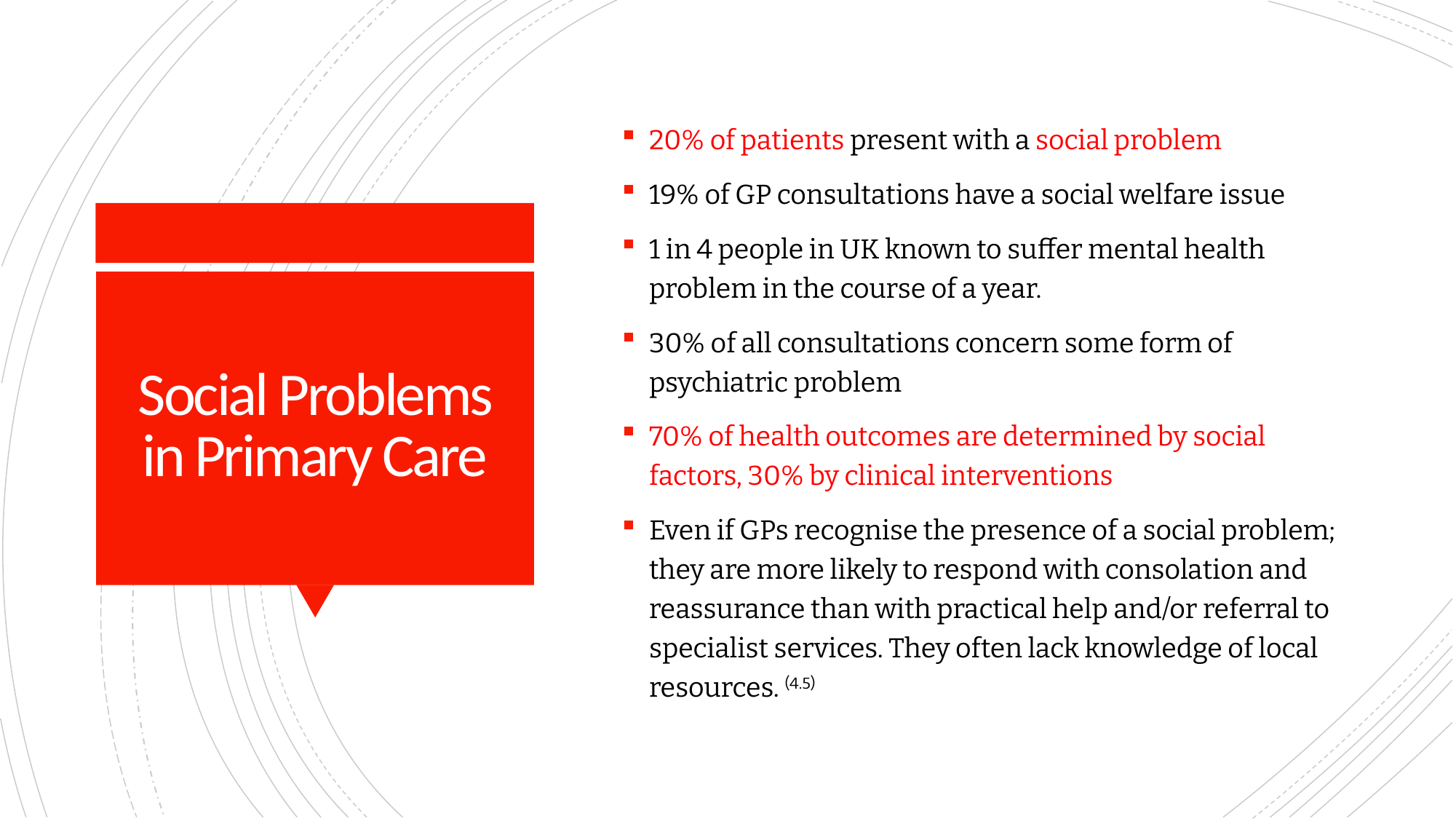

20% of patients present with a social problem
19% of GP consultations have a social welfare issue
1 in 4 people in UK known to suffer mental health problem in the course of a year.
30% of all consultations concern some form of psychiatric problem
70% of health outcomes are determined by social factors, 30% by clinical interventions
Even if GPs recognise the presence of a social problem; they are more likely to respond with consolation and reassurance than with practical help and/or referral to specialist services. They often lack knowledge of local resources. (4.5)
# Social Problems in Primary Care